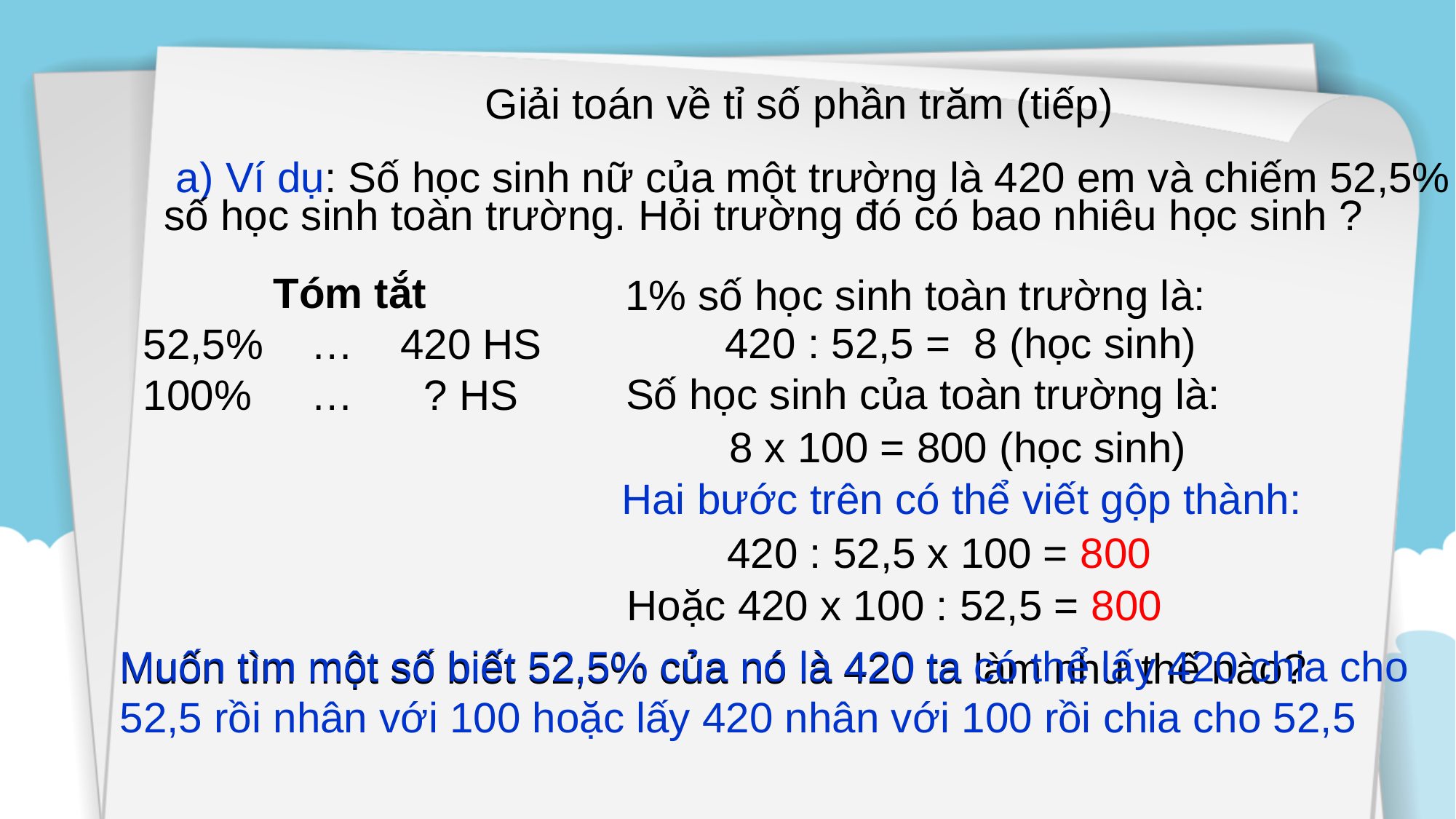

Giải toán về tỉ số phần trăm (tiếp)
 a) Ví dụ: Số học sinh nữ của một trường là 420 em và chiếm 52,5% số học sinh toàn trường. Hỏi trường đó có bao nhiêu học sinh ?
             Tóm tắt
  52,5%    …    420 HS
  100%     …      ? HS
1% số học sinh toàn trường là:
420 : 52,5 =  8 (học sinh)
Số học sinh của toàn trường là:
8 x 100 = 800 (học sinh)
Hai bước trên có thể viết gộp thành:
420 : 52,5 x 100 = 800
Hoặc 420 x 100 : 52,5 = 800
Muốn tìm một số biết 52,5% của nó là 420 ta có thể lấy 420 chia cho 52,5 rồi nhân với 100 hoặc lấy 420 nhân với 100 rồi chia cho 52,5
Muốn tìm một số biết 52,5% của nó là 420 ta làm như thế nào?